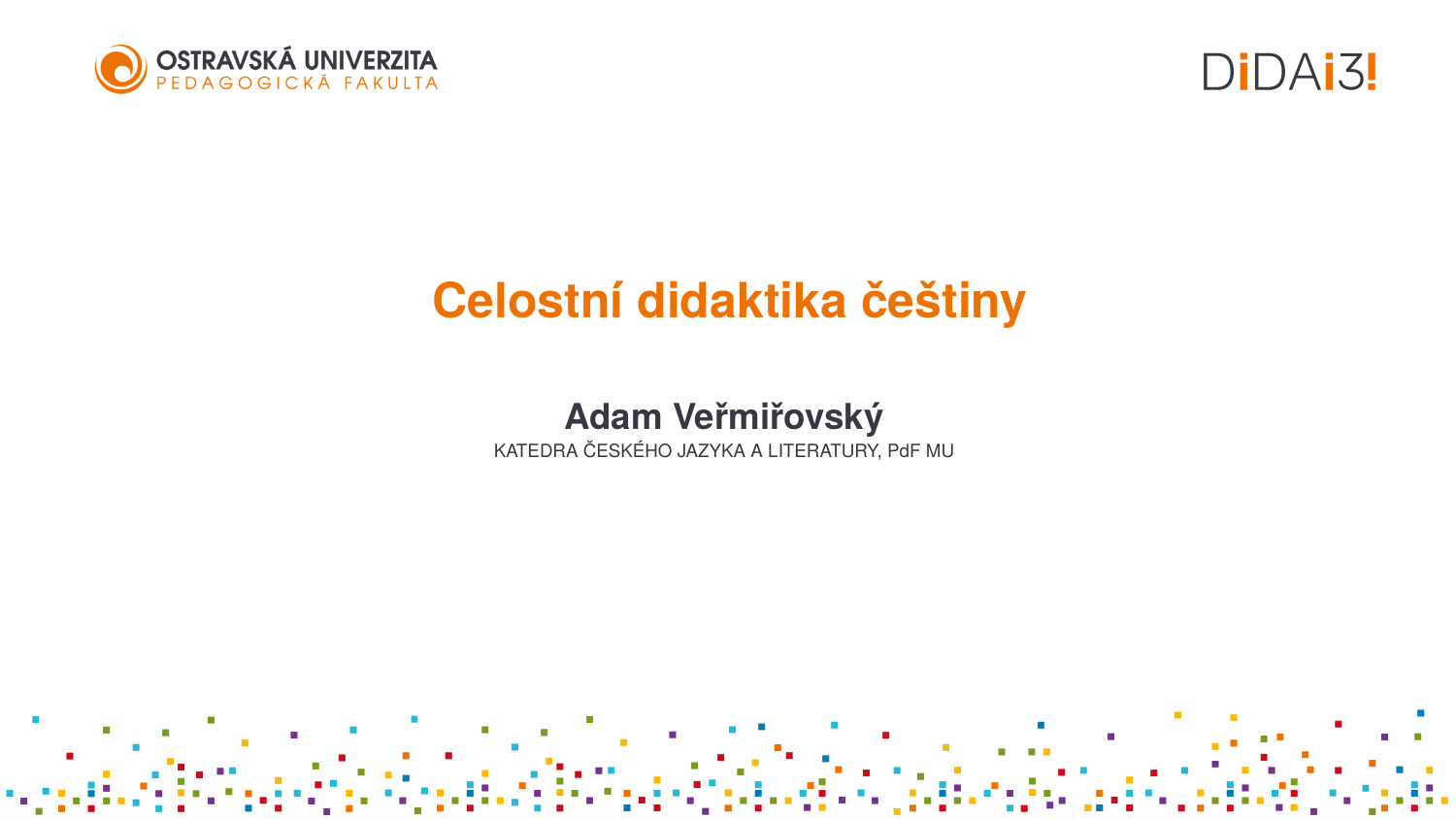

# Celostní didaktika češtiny
Adam Veřmiřovský

KATEDRA ČESKÉHO JAZYKA A LITERATURY, PdF MU